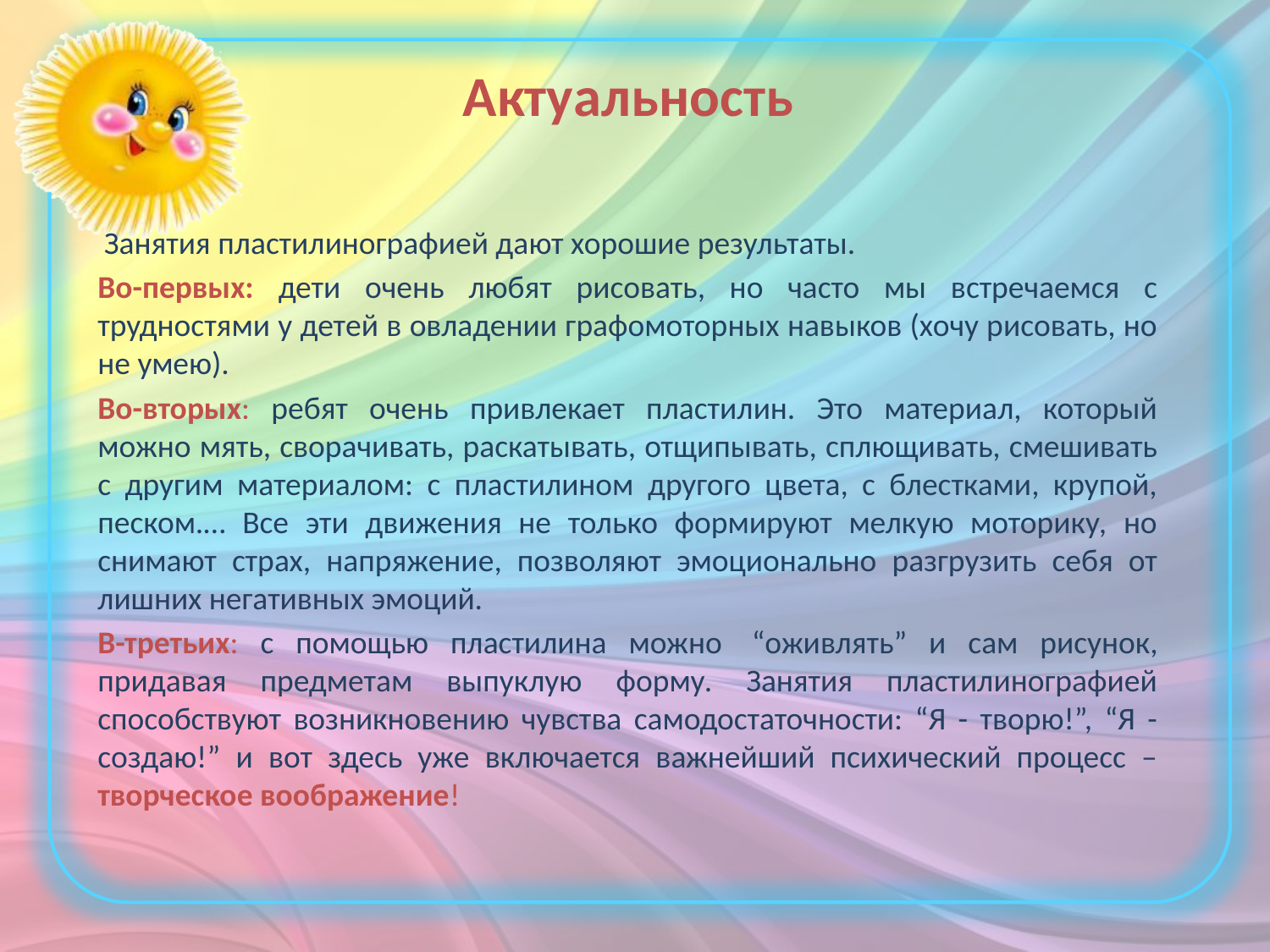

# Актуальность
 Занятия пластилинографией дают хорошие результаты.
Во-первых: дети очень любят рисовать, но часто мы встречаемся с трудностями у детей в овладении графомоторных навыков (хочу рисовать, но не умею).
Во-вторых: ребят очень привлекает пластилин. Это материал, который можно мять, сворачивать, раскатывать, отщипывать, сплющивать, смешивать с другим материалом: с пластилином другого цвета, с блестками, крупой, песком.… Все эти движения не только формируют мелкую моторику, но снимают страх, напряжение, позволяют эмоционально разгрузить себя от лишних негативных эмоций.
В-третьих: с помощью пластилина можно  “оживлять” и сам рисунок, придавая предметам выпуклую форму. Занятия пластилинографией способствуют возникновению чувства самодостаточности: “Я - творю!”, “Я - создаю!” и вот здесь уже включается важнейший психический процесс – творческое воображение!